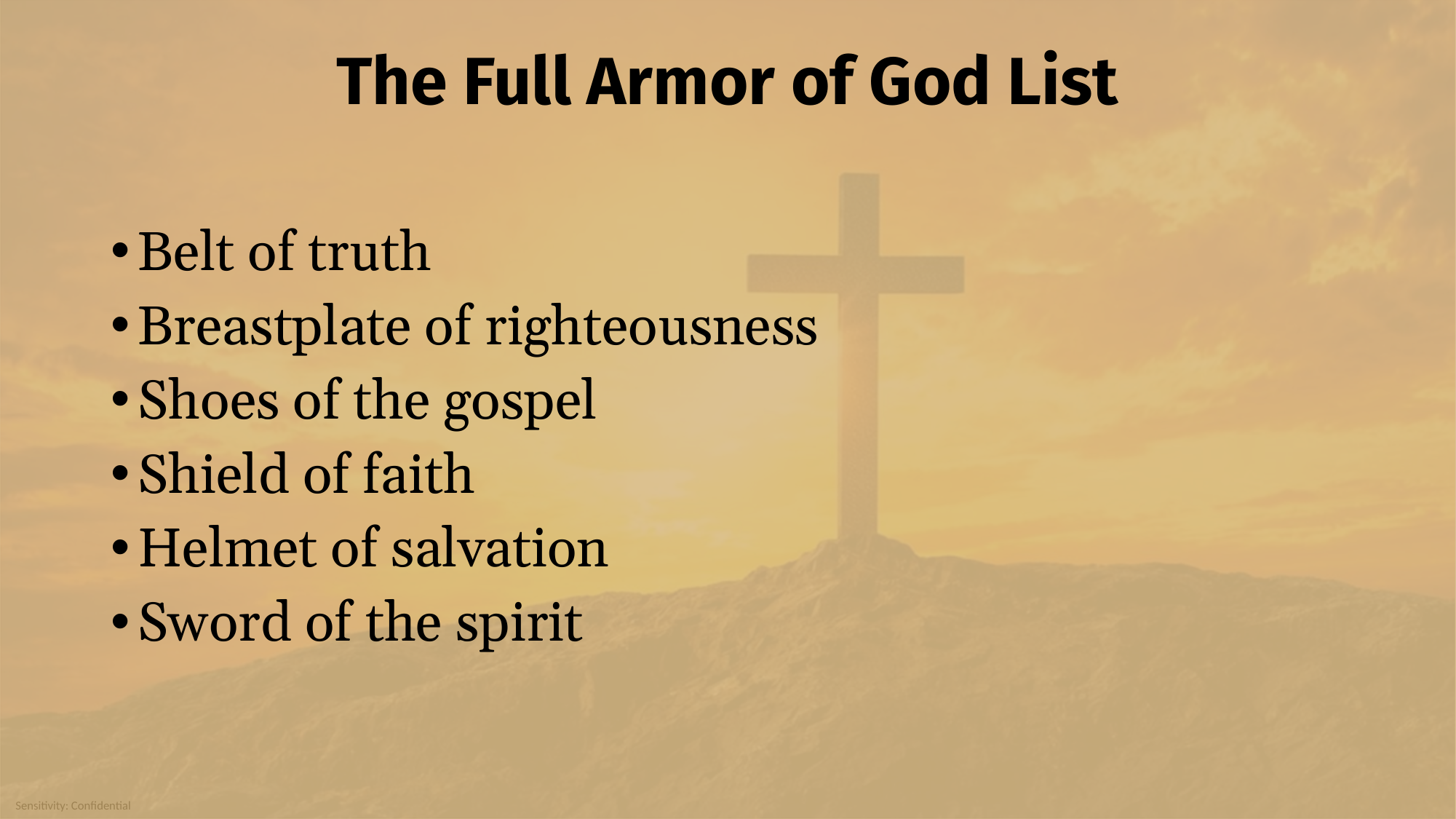

# The Full Armor of God List
Belt of truth
Breastplate of righteousness
Shoes of the gospel
Shield of faith
Helmet of salvation
Sword of the spirit